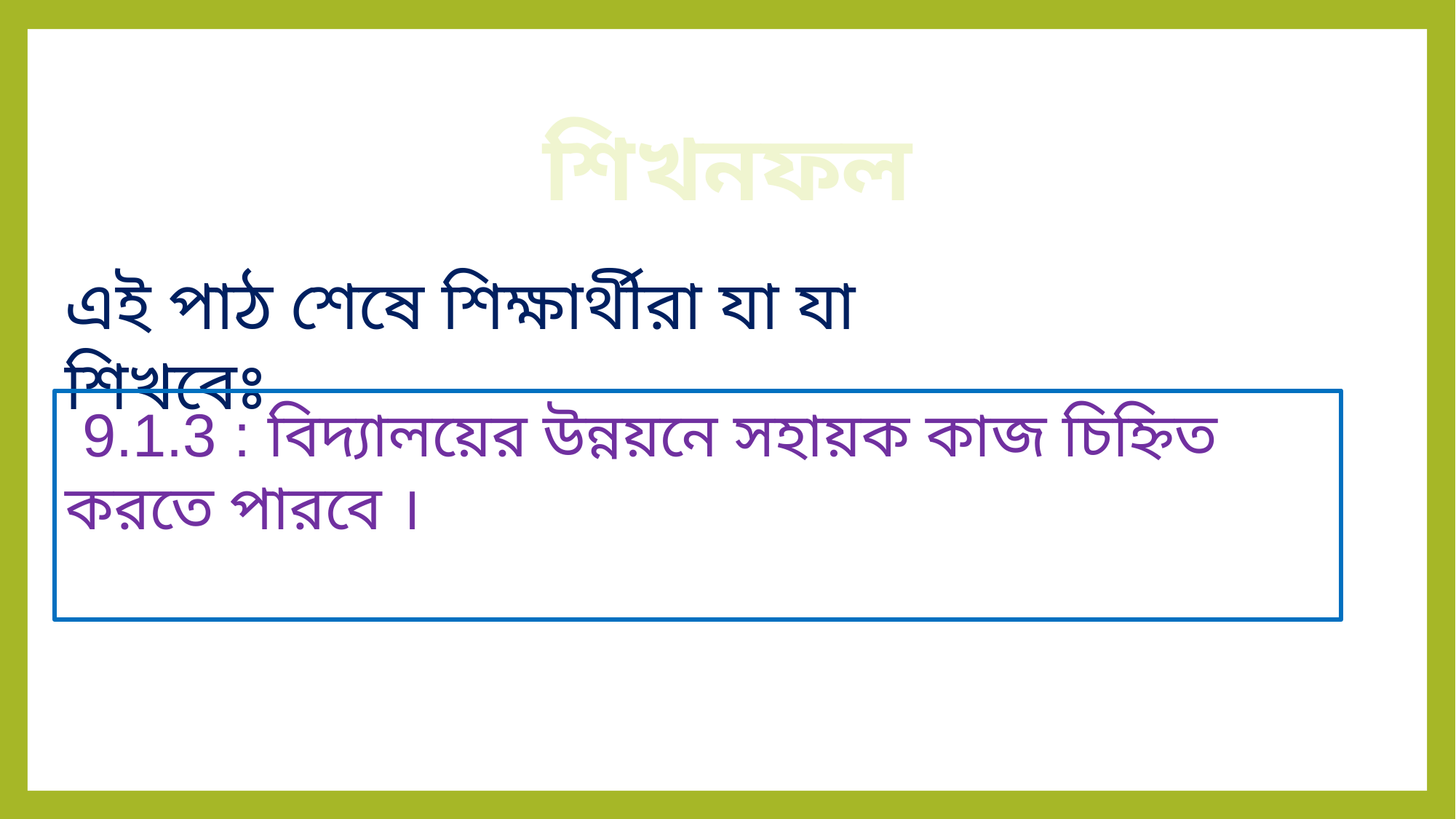

শিখনফল
এই পাঠ শেষে শিক্ষার্থীরা যা যা শিখবেঃ
 9.1.3 : বিদ্যালয়ের উন্নয়নে সহায়ক কাজ চিহ্নিত করতে পারবে ।